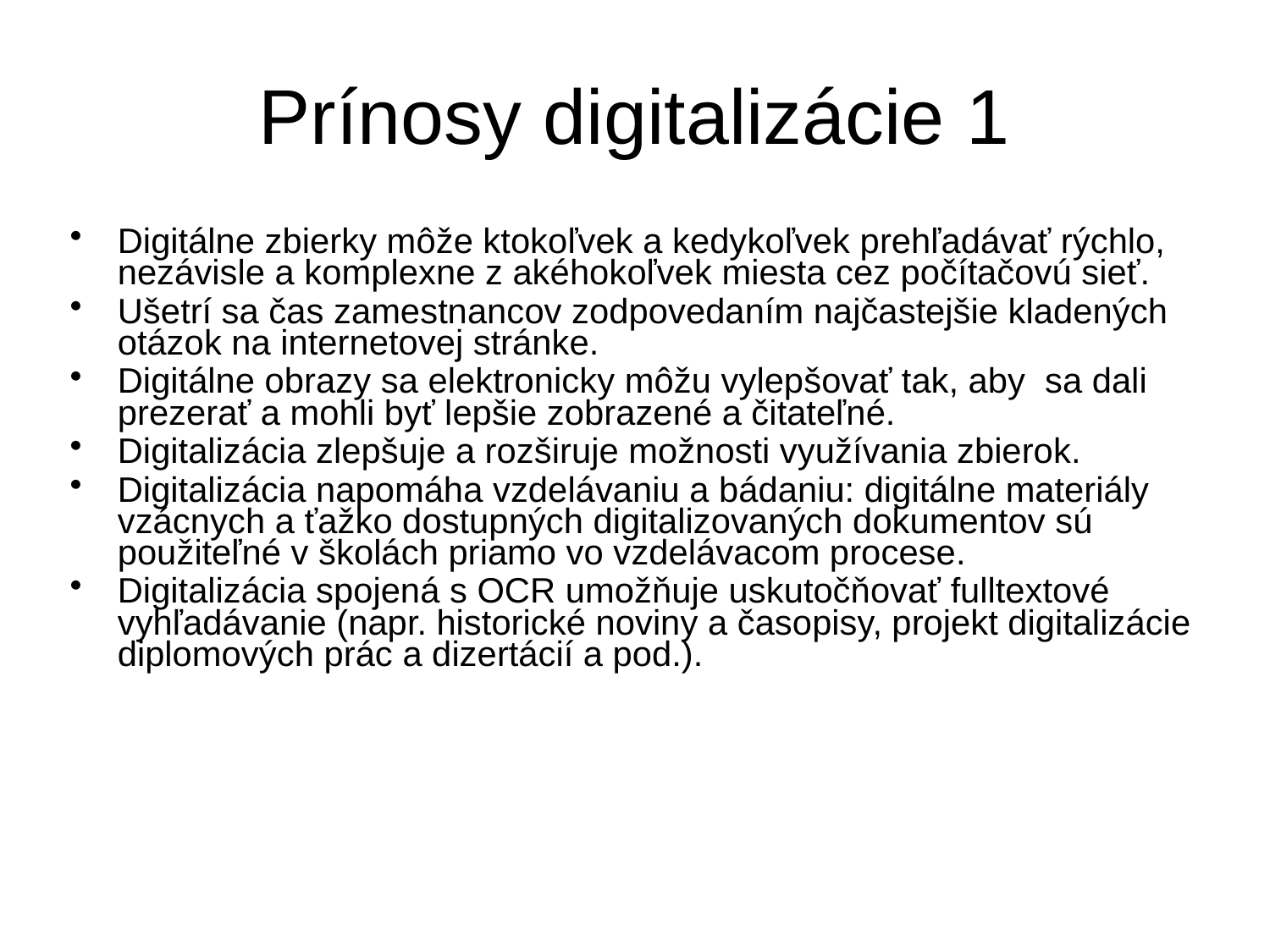

Prínosy digitalizácie 1
Digitálne zbierky môže ktokoľvek a kedykoľvek prehľadávať rýchlo, nezávisle a komplexne z akéhokoľvek miesta cez počítačovú sieť.
Ušetrí sa čas zamestnancov zodpovedaním najčastejšie kladených otázok na internetovej stránke.
Digitálne obrazy sa elektronicky môžu vylepšovať tak, aby  sa dali prezerať a mohli byť lepšie zobrazené a čitateľné.
Digitalizácia zlepšuje a rozširuje možnosti využívania zbierok.
Digitalizácia napomáha vzdelávaniu a bádaniu: digitálne materiály vzácnych a ťažko dostupných digitalizovaných dokumentov sú použiteľné v školách priamo vo vzdelávacom procese.
Digitalizácia spojená s OCR umožňuje uskutočňovať fulltextové vyhľadávanie (napr. historické noviny a časopisy, projekt digitalizácie diplomových prác a dizertácií a pod.).